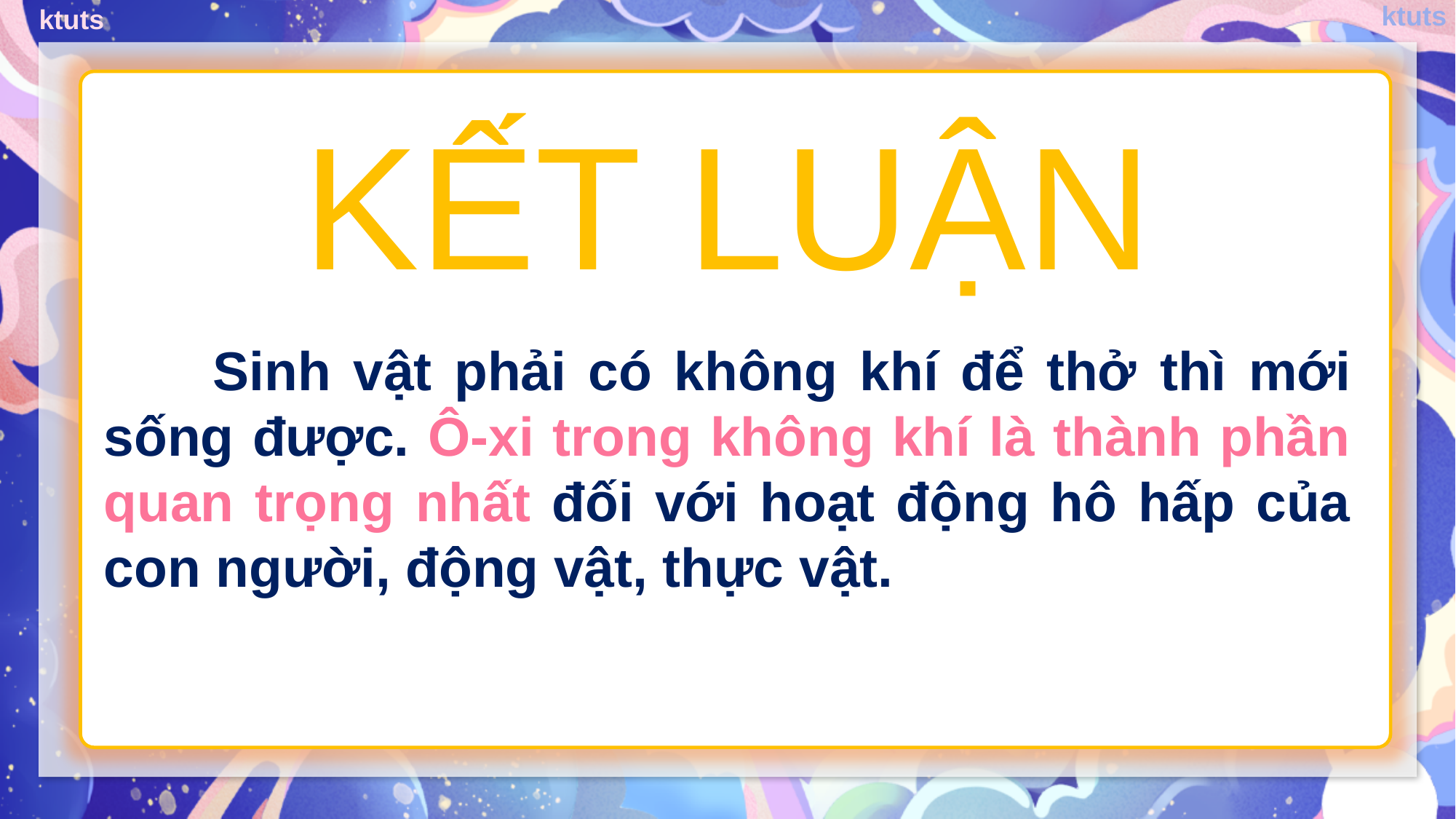

KẾT LUẬN
	Sinh vật phải có không khí để thở thì mới sống được. Ô-xi trong không khí là thành phần quan trọng nhất đối với hoạt động hô hấp của con người, động vật, thực vật.